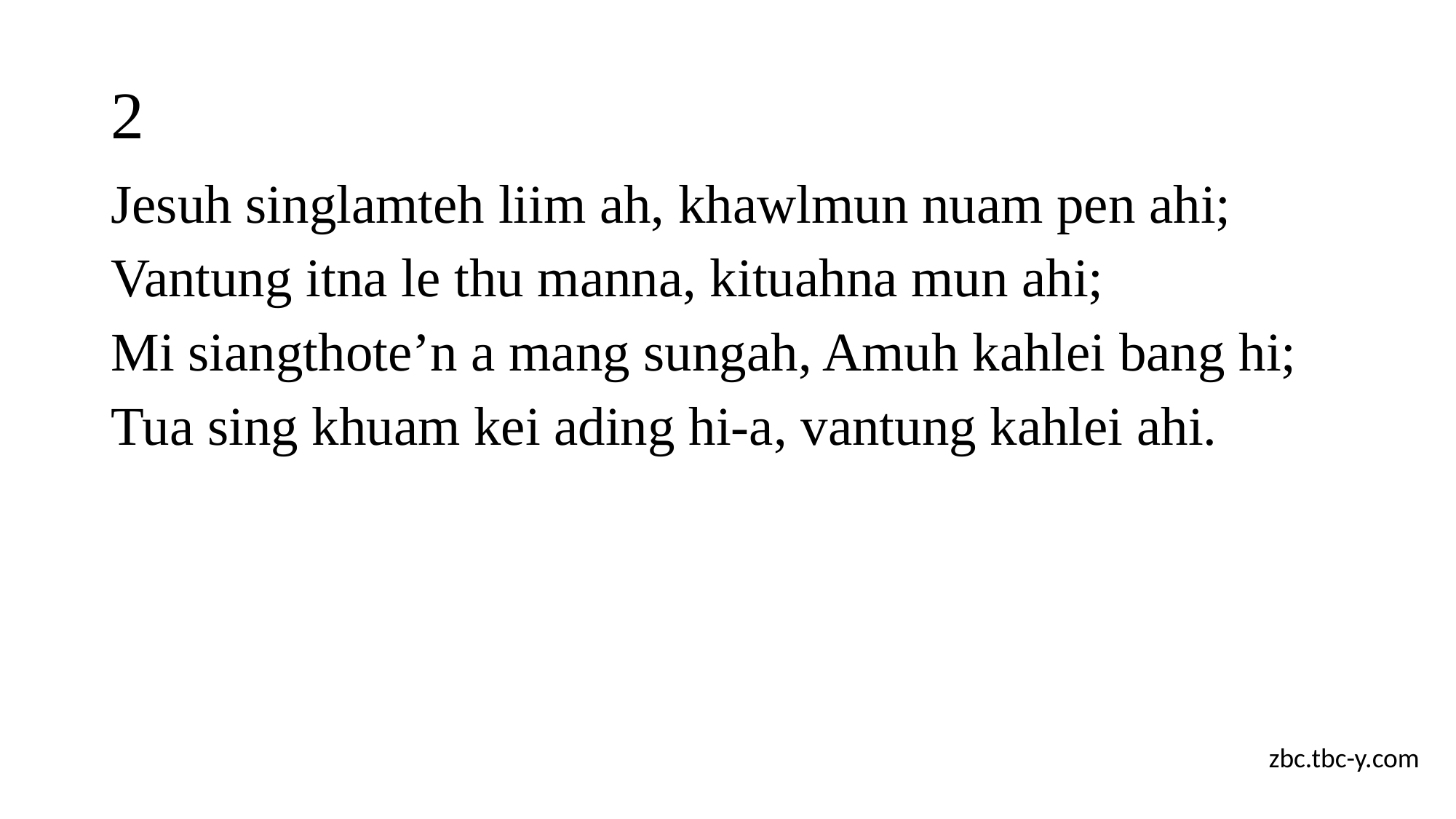

# 2
Jesuh singlamteh liim ah, khawlmun nuam pen ahi;
Vantung itna le thu manna, kituahna mun ahi;
Mi siangthote’n a mang sungah, Amuh kahlei bang hi;
Tua sing khuam kei ading hi-a, vantung kahlei ahi.

zbc.tbc-y.com